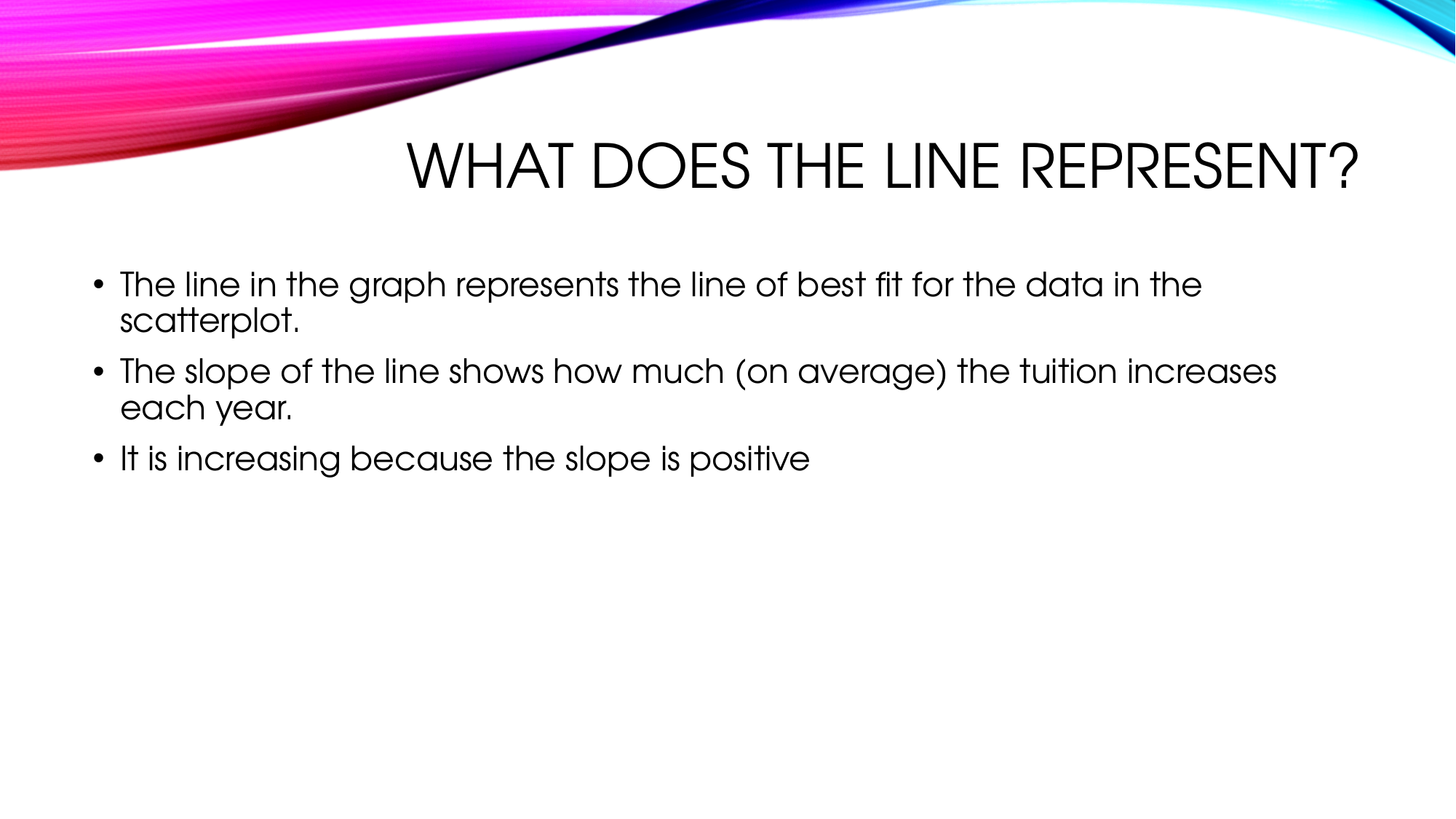

# What does the line represent?
The line in the graph represents the line of best fit for the data in the scatterplot.
The slope of the line shows how much (on average) the tuition increases each year.
It is increasing because the slope is positive